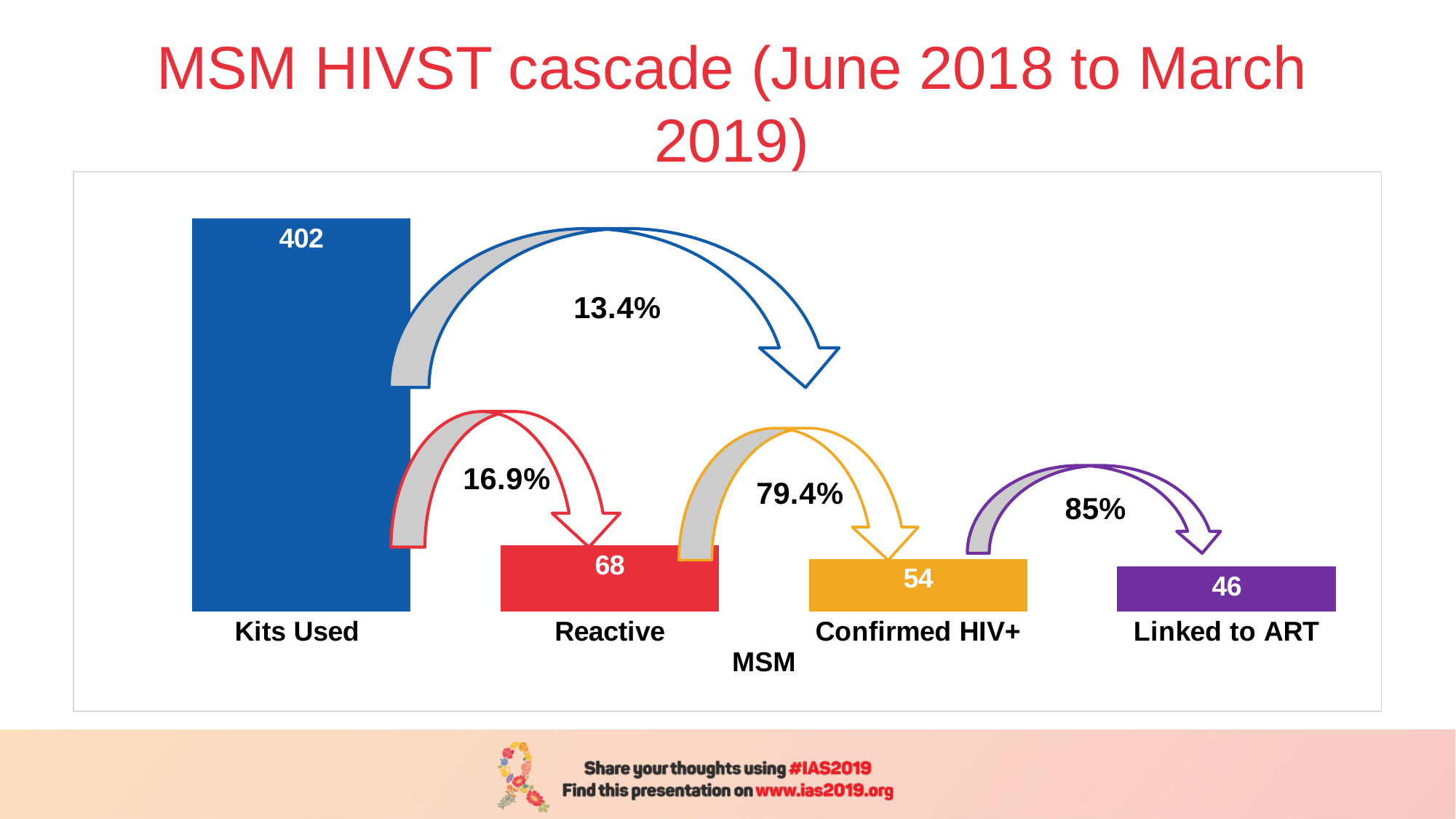

# MSM HIVST cascade (June 2018 to March 2019)

### Chart

| Category |  |
|---|---|
| Kits Used  | 402.0 |
| Reactive | 68.0 |
| Confirmed HIV+ | 54.0 |
| Linked to ART | 46.0 |